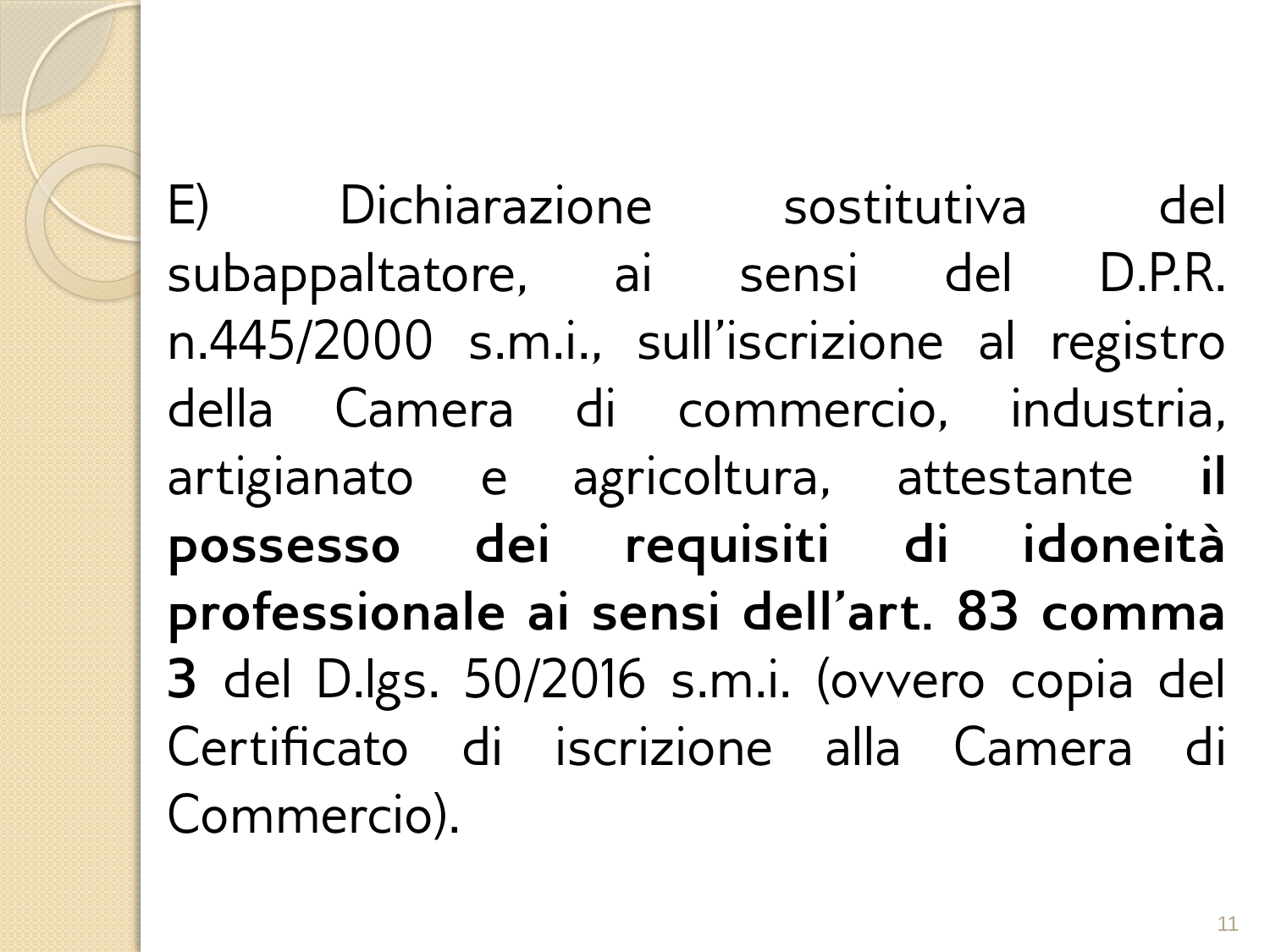

E) Dichiarazione sostitutiva del subappaltatore, ai sensi del D.P.R. n.445/2000 s.m.i., sull’iscrizione al registro della Camera di commercio, industria, artigianato e agricoltura, attestante il possesso dei requisiti di idoneità professionale ai sensi dell’art. 83 comma 3 del D.lgs. 50/2016 s.m.i. (ovvero copia del Certificato di iscrizione alla Camera di Commercio).

11